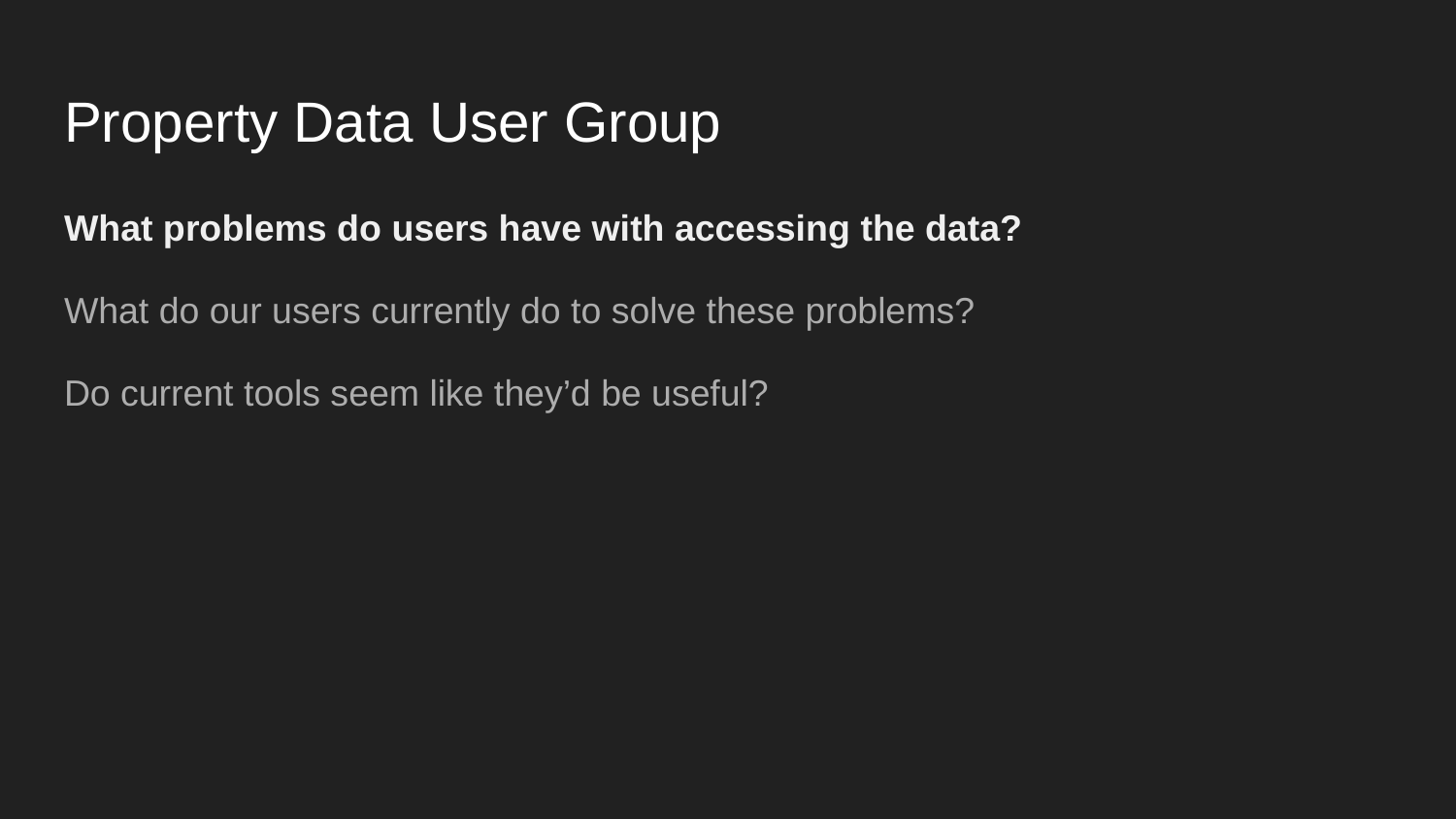

# Property Data User Group
What problems do users have with accessing the data?
What do our users currently do to solve these problems?
Do current tools seem like they’d be useful?